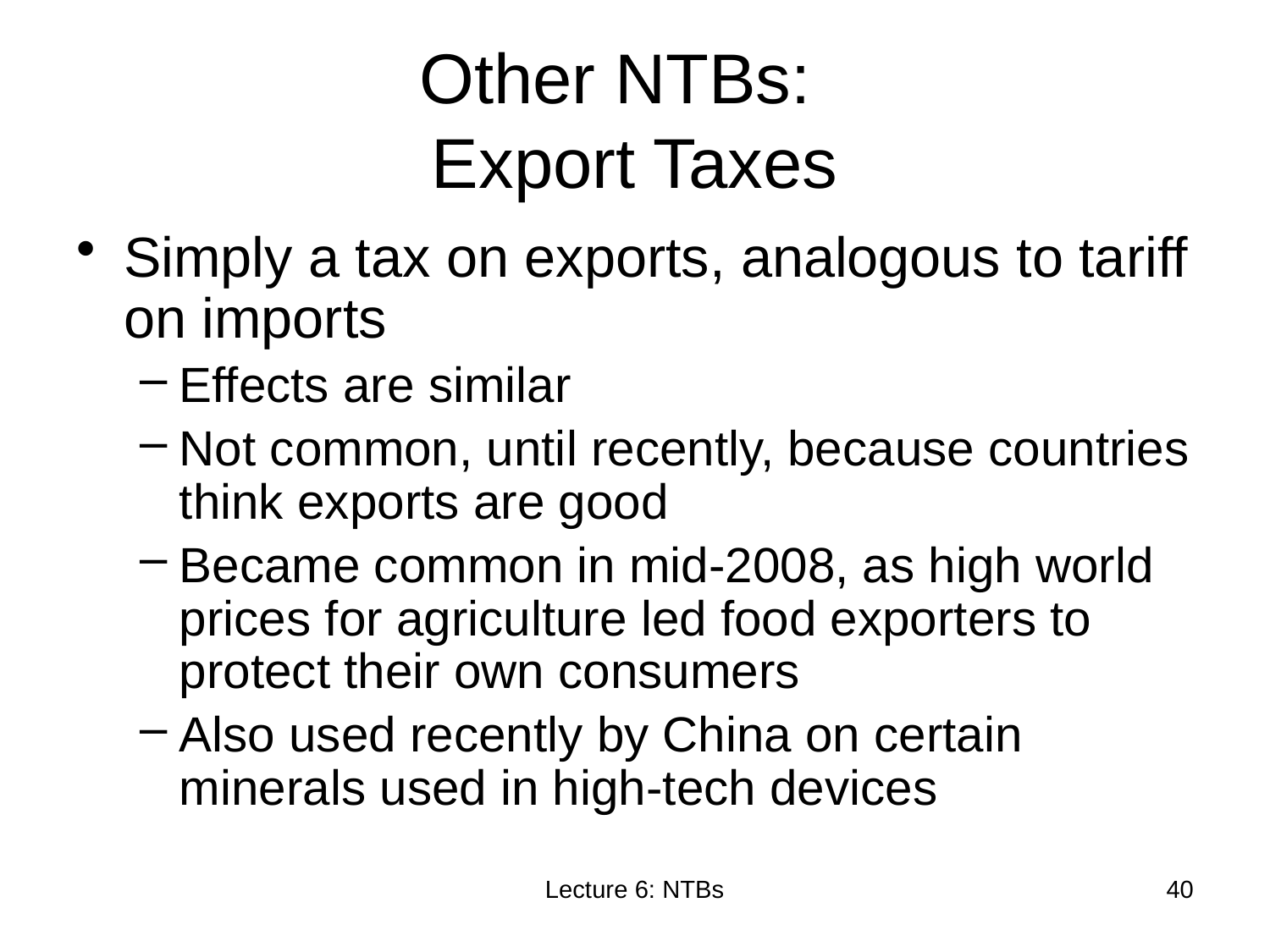

# Other NTBs: Export Taxes
Simply a tax on exports, analogous to tariff on imports
Effects are similar
Not common, until recently, because countries think exports are good
Became common in mid-2008, as high world prices for agriculture led food exporters to protect their own consumers
Also used recently by China on certain minerals used in high-tech devices
Lecture 6: NTBs
40